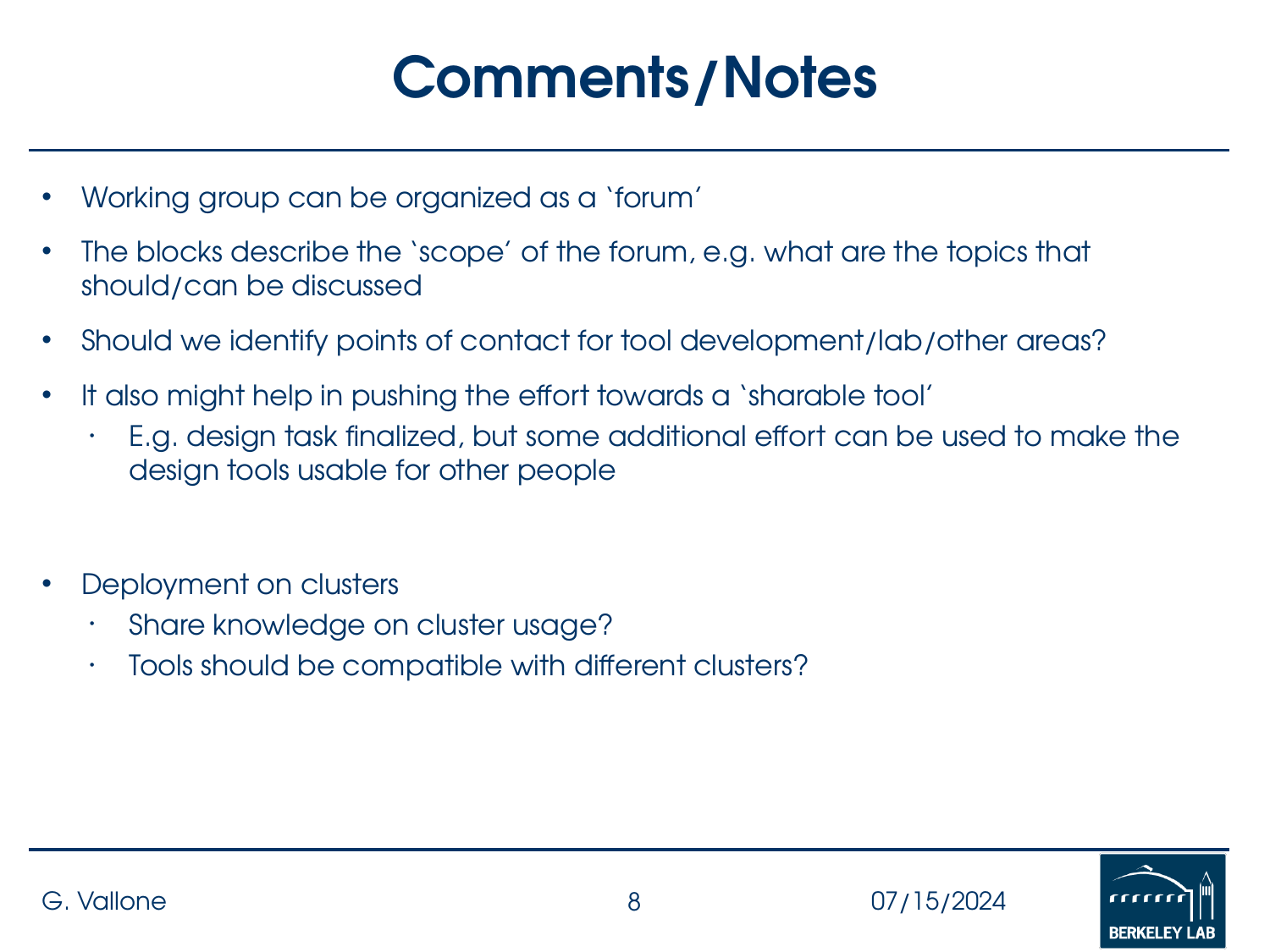

# Comments/Notes
Working group can be organized as a ‘forum’
The blocks describe the ‘scope’ of the forum, e.g. what are the topics that should/can be discussed
Should we identify points of contact for tool development/lab/other areas?
It also might help in pushing the effort towards a ‘sharable tool’
E.g. design task finalized, but some additional effort can be used to make the design tools usable for other people

Deployment on clusters
Share knowledge on cluster usage?
Tools should be compatible with different clusters?
G. Vallone
8